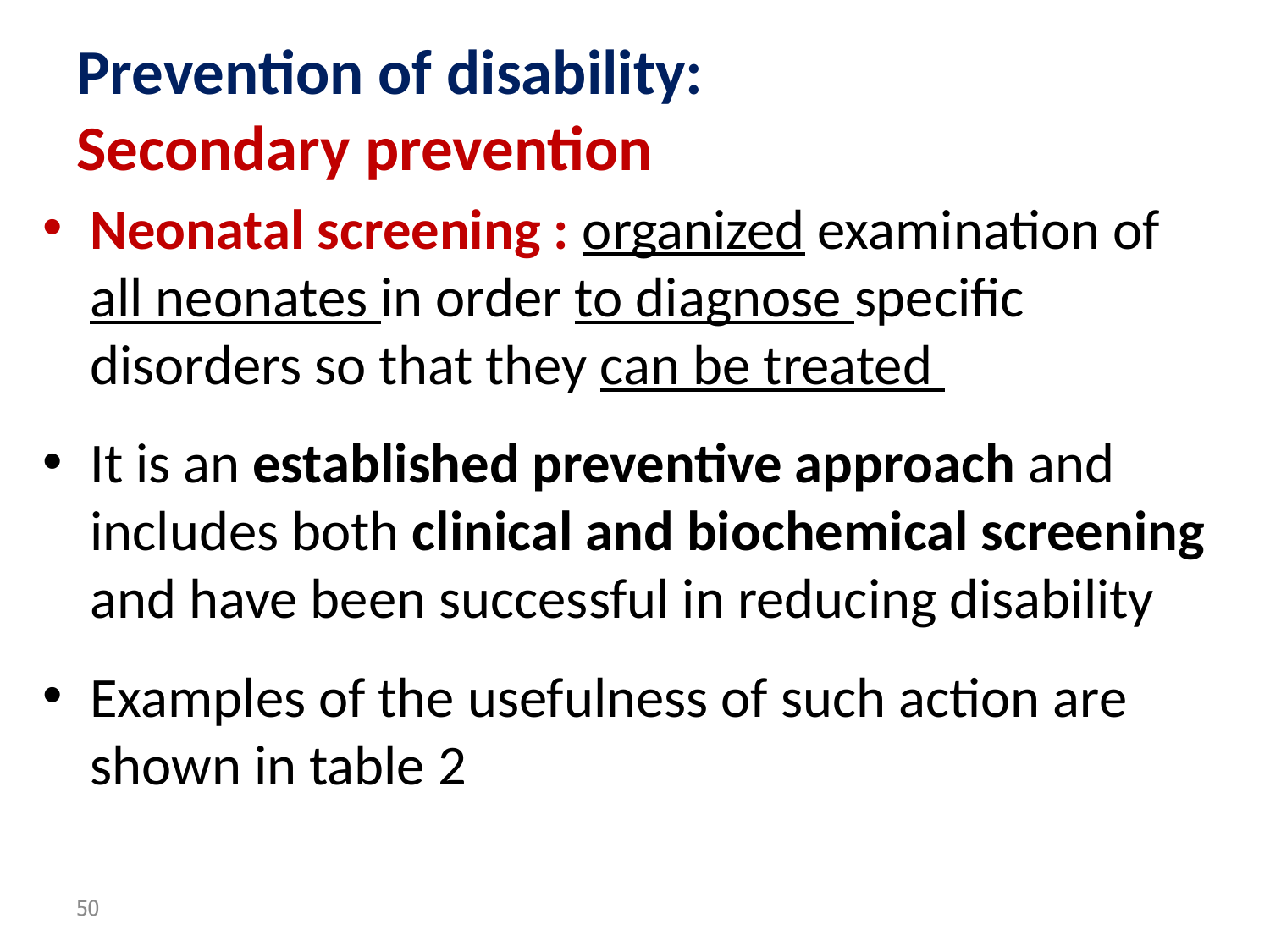

# Prevention of disability: Secondary prevention
Neonatal screening : organized examination of all neonates in order to diagnose specific disorders so that they can be treated

It is an established preventive approach and includes both clinical and biochemical screening and have been successful in reducing disability

Examples of the usefulness of such action are shown in table 2
50